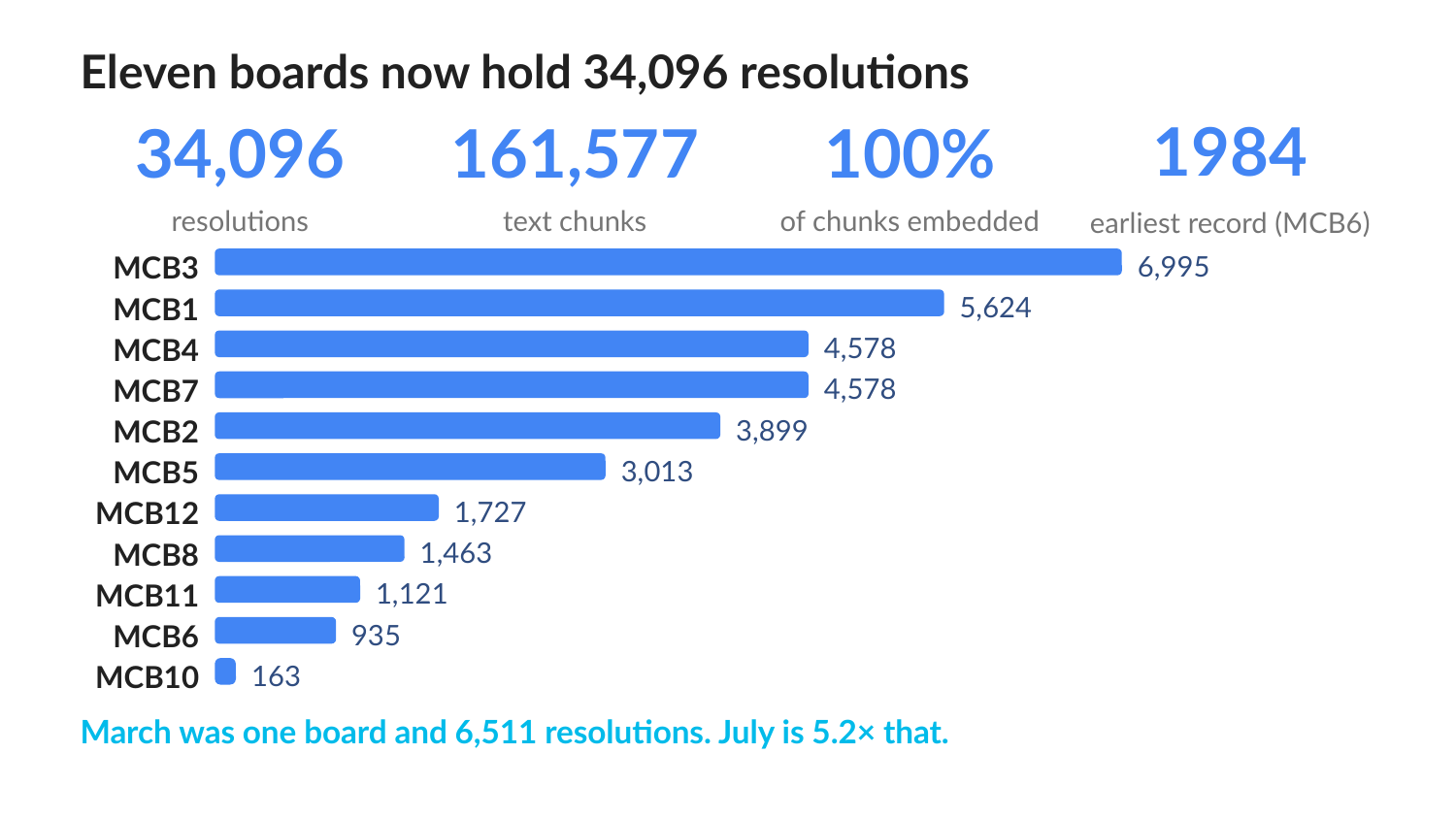

Eleven boards now hold 34,096 resolutions
34,096
resolutions
161,577
text chunks
100%
of chunks embedded
1984
earliest record (MCB6)
MCB3
6,995

MCB1
5,624

MCB4
4,578

MCB7
4,578

MCB2
3,899

MCB5
3,013

MCB12
1,727

MCB8
1,463

MCB11
1,121

MCB6
935

MCB10
163

March was one board and 6,511 resolutions. July is 5.2× that.